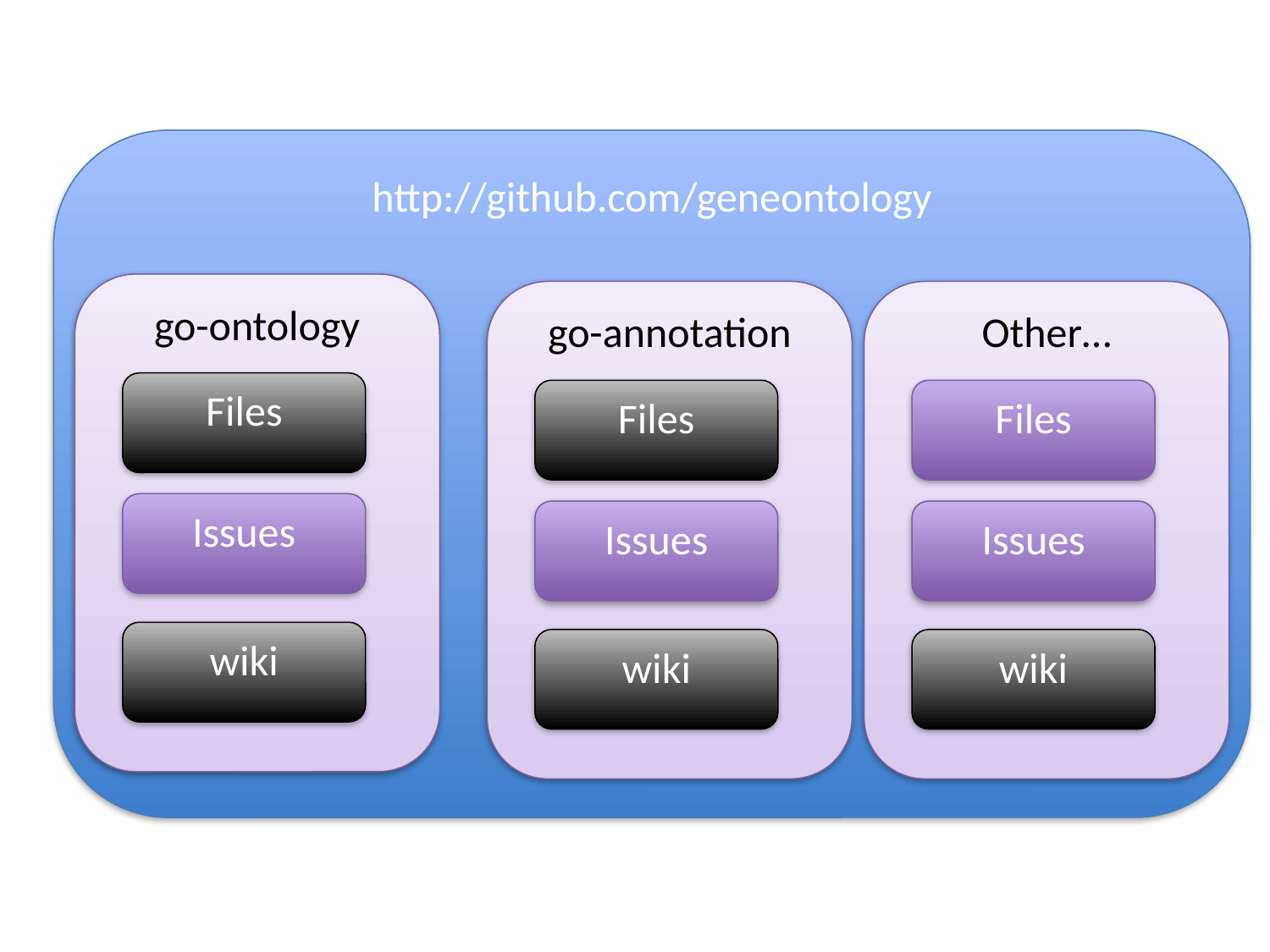

http://github.com/geneontology
go-ontology
go-annotation
Other…
Files
Files
Files
Issues
Issues
Issues
wiki
wiki
wiki